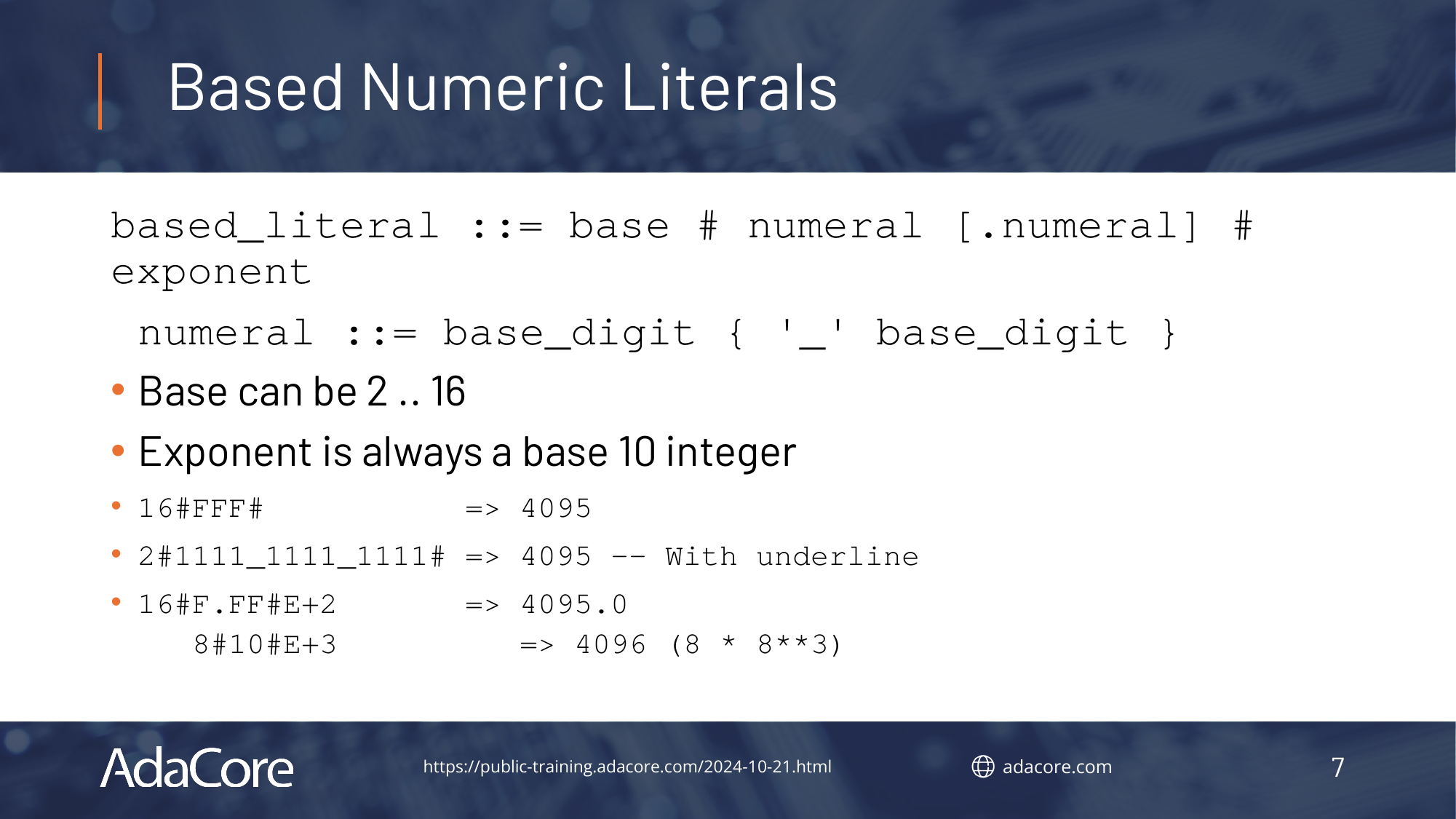

# Based Numeric Literals
based_literal ::= base # numeral [.numeral] # exponent
numeral ::= base_digit { '_' base_digit }
Base can be 2 .. 16
Exponent is always a base 10 integer
16#FFF#           => 4095
2#1111_1111_1111# => 4095 -- With underline
16#F.FF#E+2       => 4095.0
8#10#E+3          => 4096 (8 * 8**3)
7